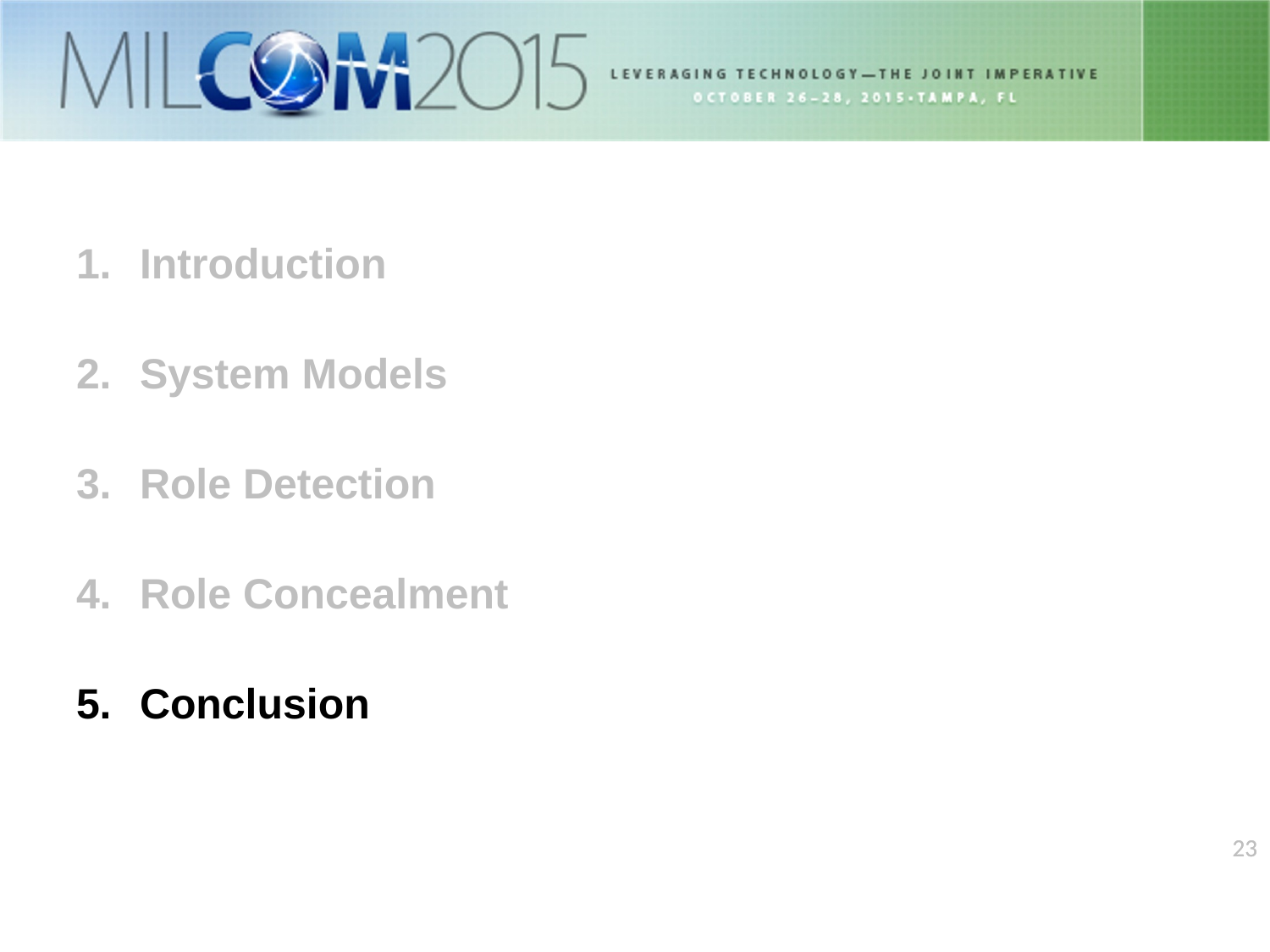

Introduction
System Models
Role Detection
Role Concealment
Conclusion